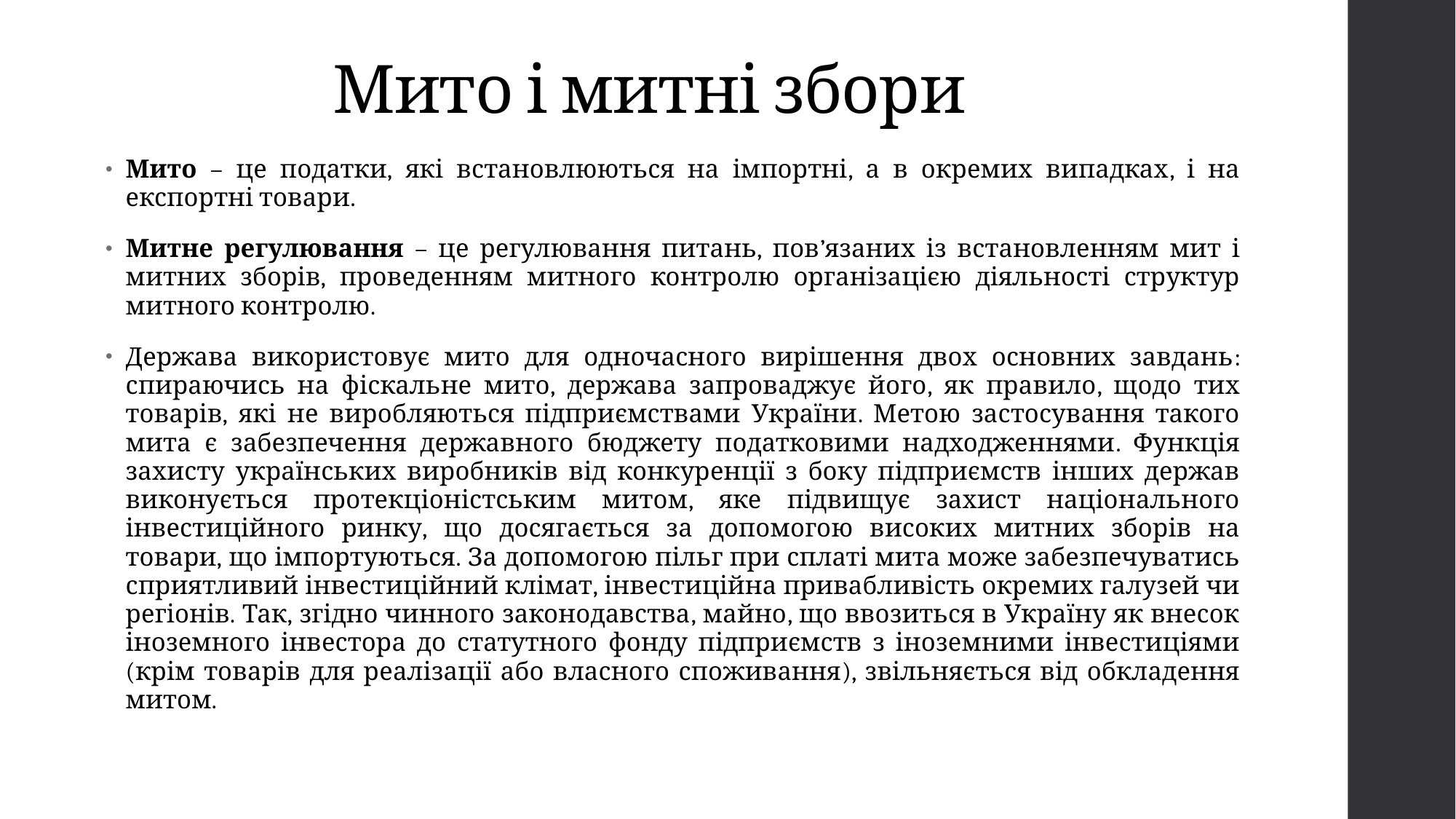

# Мито і митні збори
Мито – це податки, які встановлюються на імпортні, а в окремих випадках, і на експортні товари.
Митне регулювання – це регулювання питань, пов’язаних із встановленням мит і митних зборів, проведенням митного контролю організацією діяльності структур митного контролю.
Держава використовує мито для одночасного вирішення двох основних завдань: спираючись на фіскальне мито, держава запроваджує його, як правило, щодо тих товарів, які не виробляються підприємствами України. Метою застосування такого мита є забезпечення державного бюджету податковими надходженнями. Функція захисту українських виробників від конкуренції з боку підприємств інших держав виконується протекціоністським митом, яке підвищує захист національного інвестиційного ринку, що досягається за допомогою високих митних зборів на товари, що імпортуються. За допомогою пільг при сплаті мита може забезпечуватись сприятливий інвестиційний клімат, інвестиційна привабливість окремих галузей чи регіонів. Так, згідно чинного законодавства, майно, що ввозиться в Україну як внесок іноземного інвестора до статутного фонду підприємств з іноземними інвестиціями (крім товарів для реалізації або власного споживання), звільняється від обкладення митом.